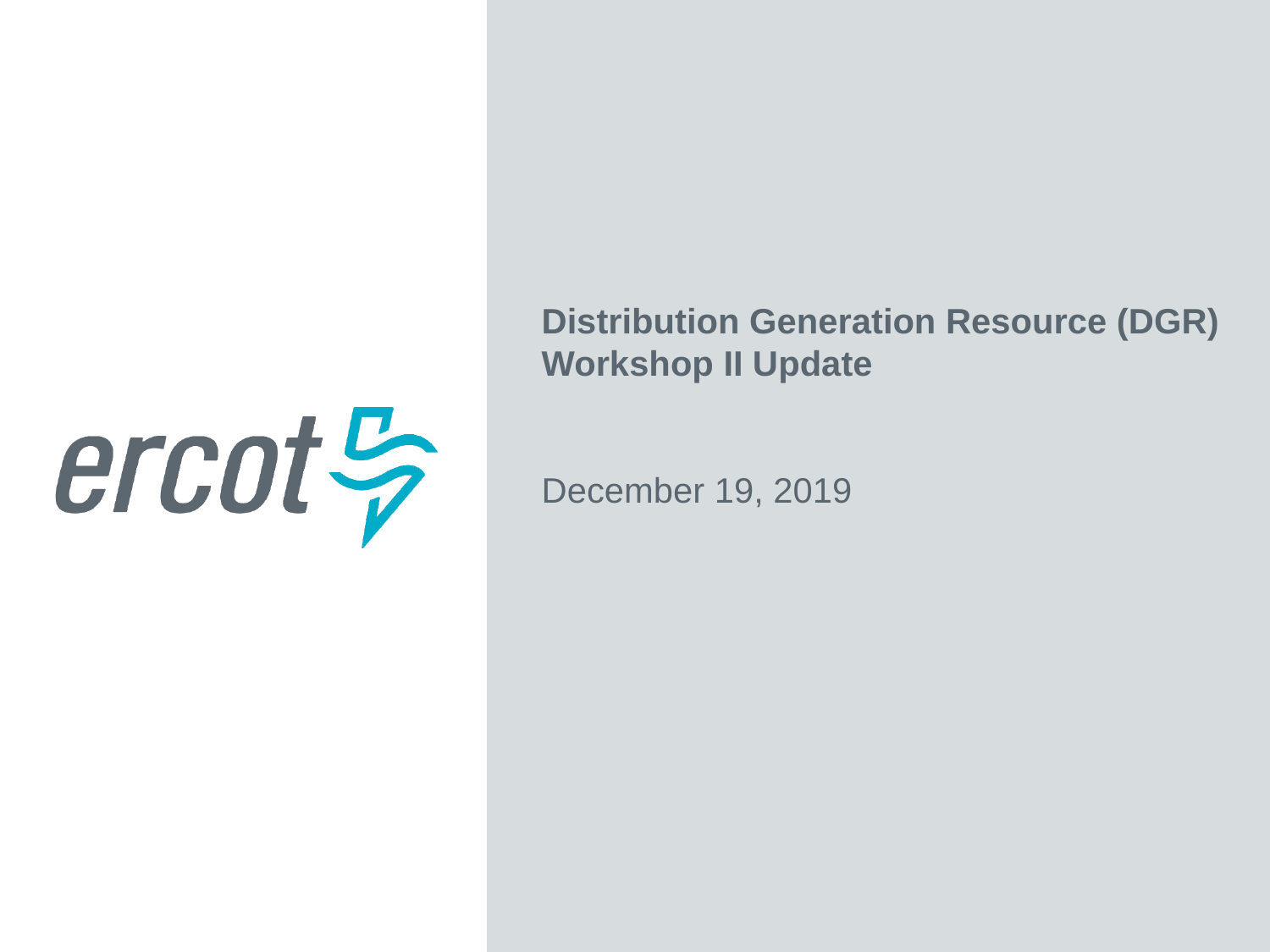

Distribution Generation Resource (DGR) Workshop II Update

December 19, 2019